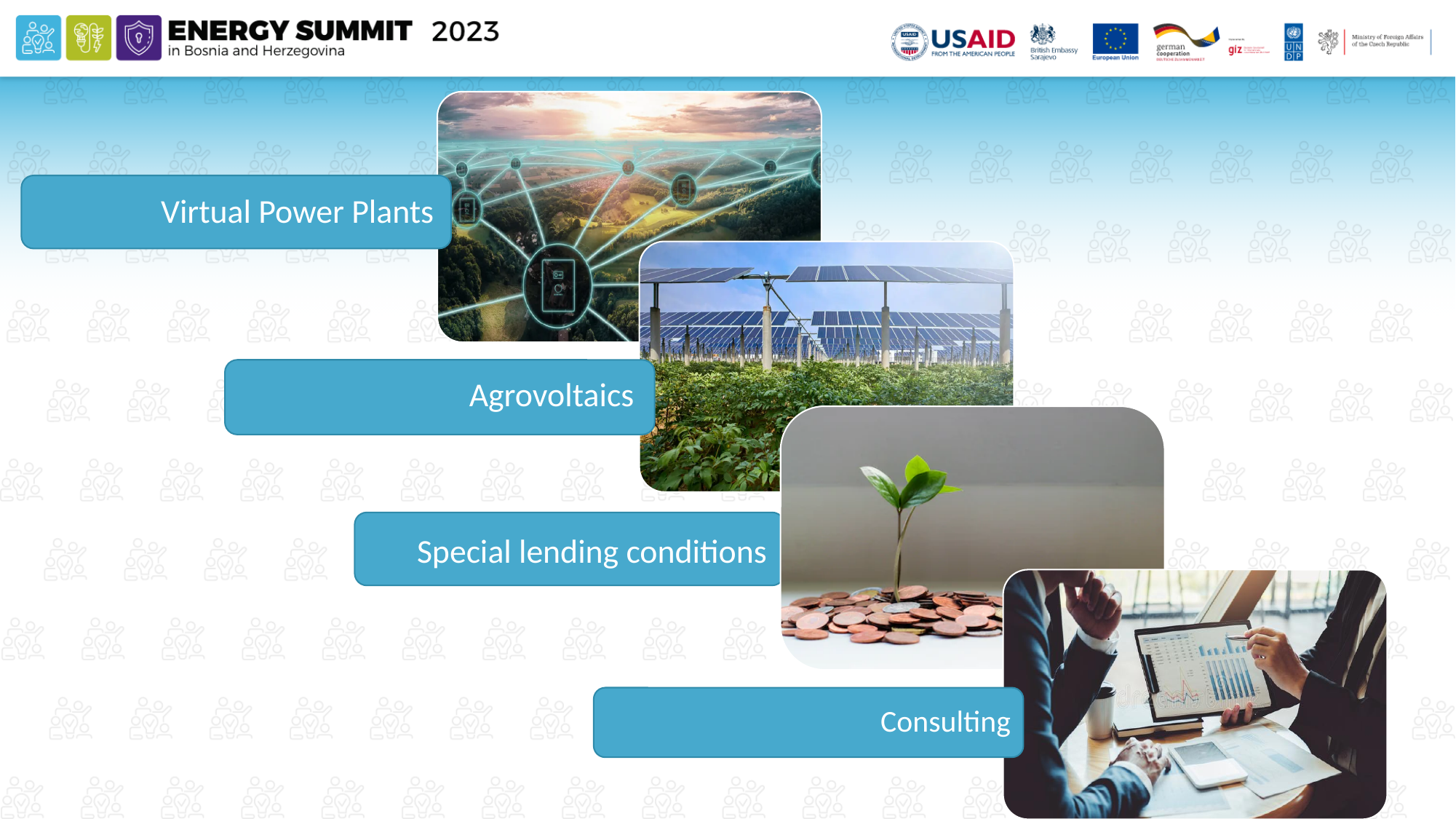

Virtual Power Plants

Agrovoltaics

Special lending conditions

Consulting